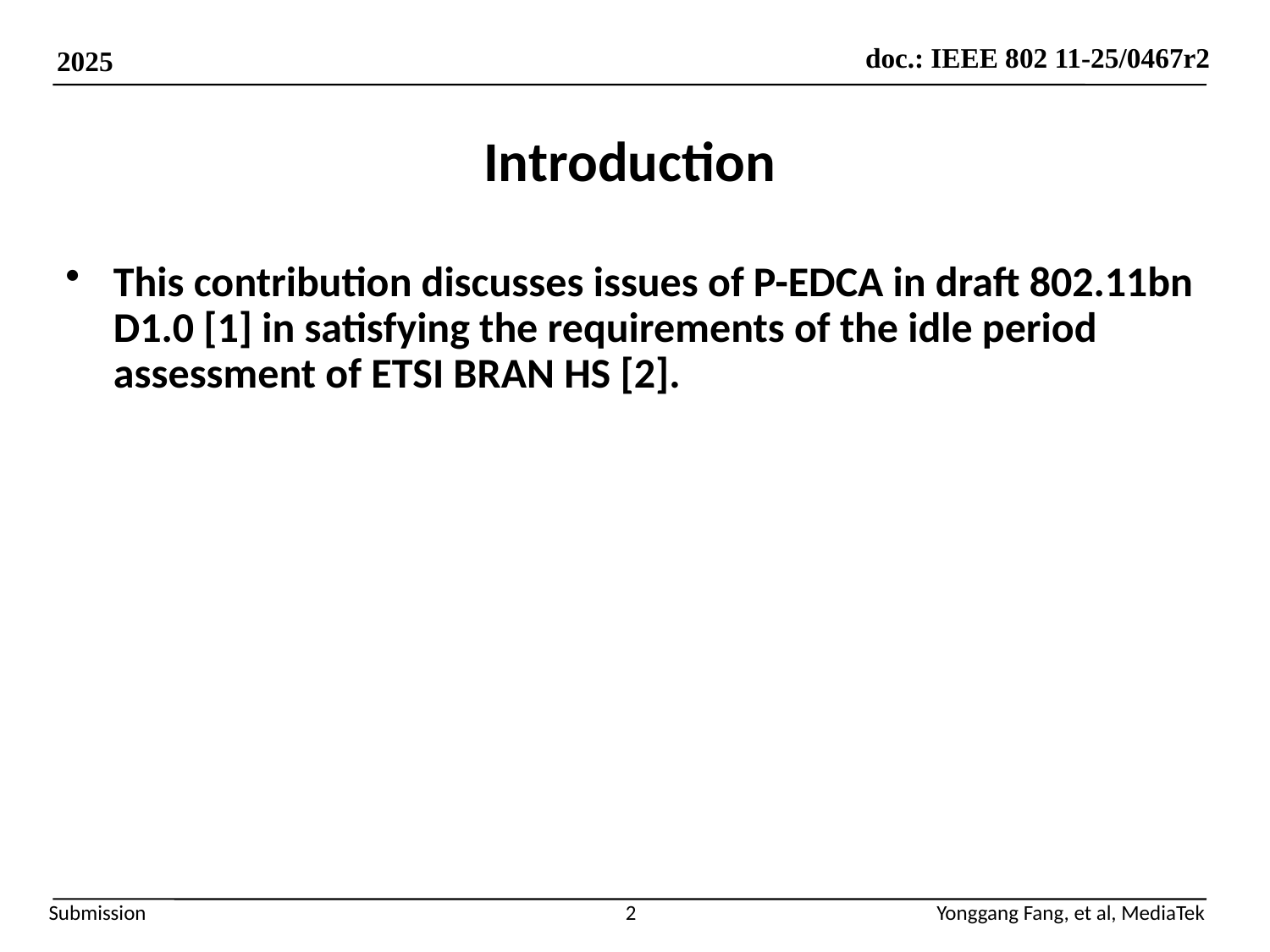

# Introduction
This contribution discusses issues of P-EDCA in draft 802.11bn D1.0 [1] in satisfying the requirements of the idle period assessment of ETSI BRAN HS [2].

2